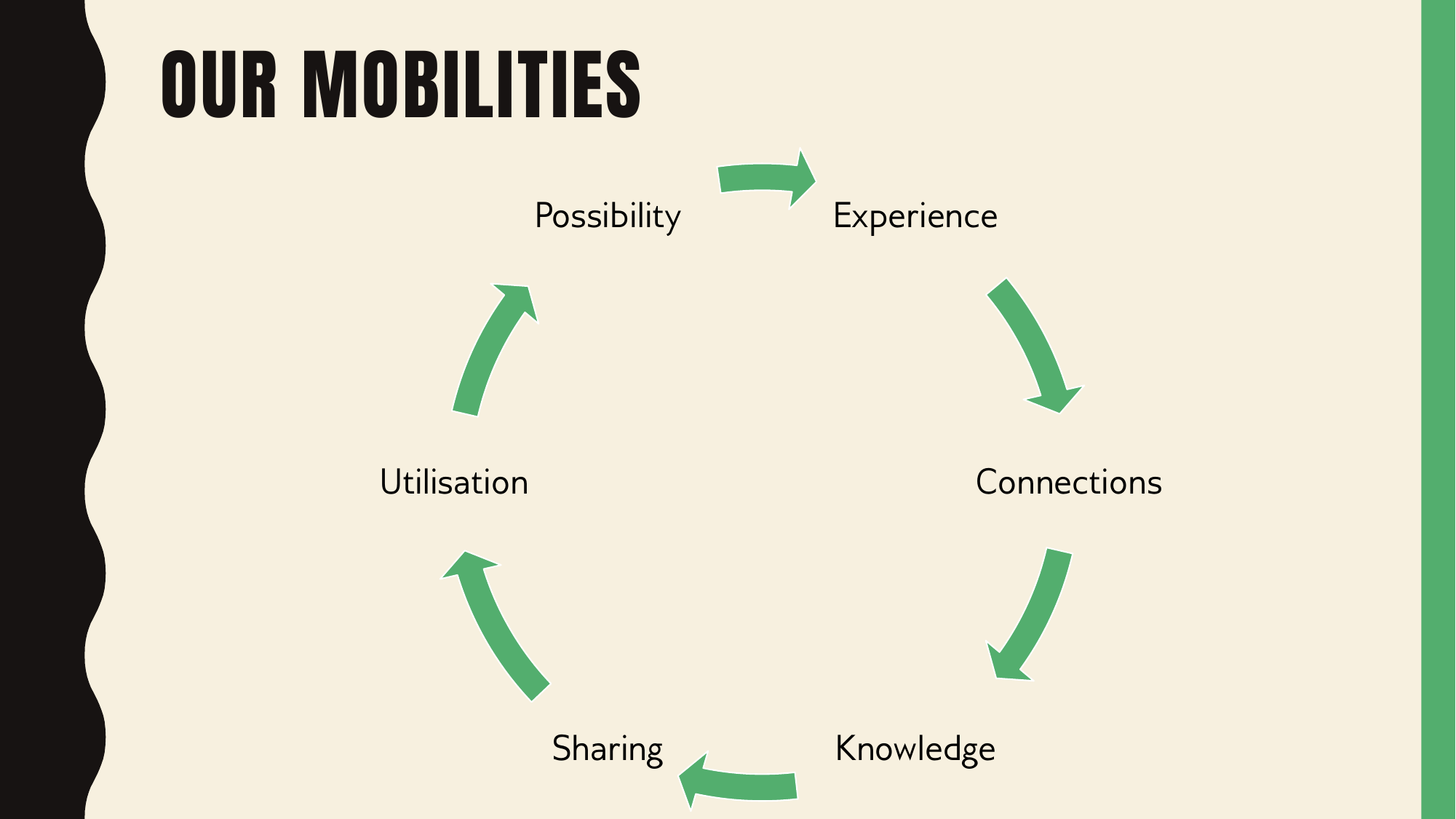

# OUR MOBILITIES
Experience
Connections
Knowledge
Sharing
Utilisation
Possibility